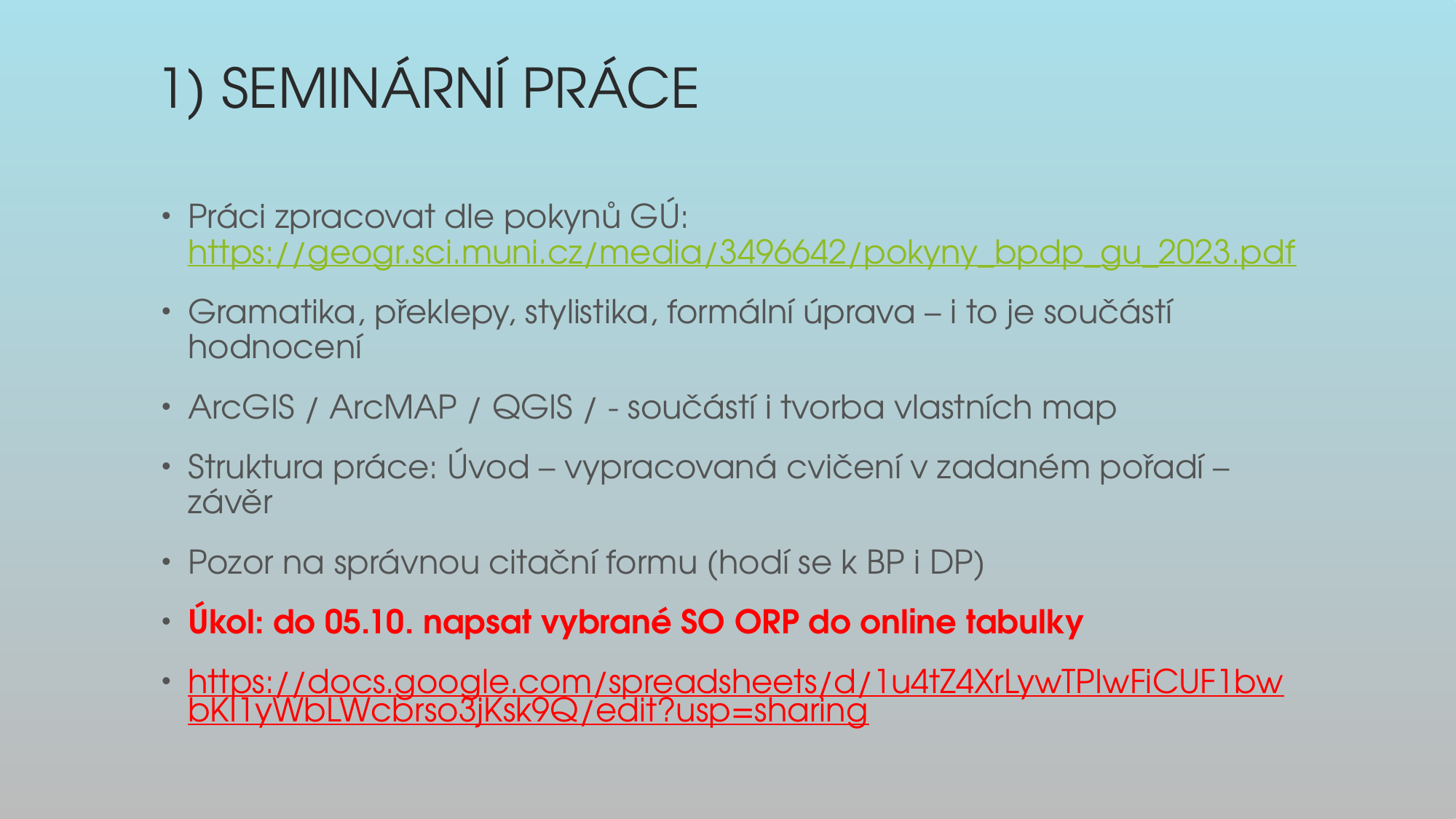

# 1) Seminární práce
Práci zpracovat dle pokynů GÚ: https://geogr.sci.muni.cz/media/3496642/pokyny_bpdp_gu_2023.pdf
Gramatika, překlepy, stylistika, formální úprava – i to je součástí hodnocení
ArcGIS / ArcMAP / QGIS / - součástí i tvorba vlastních map
Struktura práce: Úvod – vypracovaná cvičení v zadaném pořadí – závěr
Pozor na správnou citační formu (hodí se k BP i DP)
Úkol: do 05.10. napsat vybrané SO ORP do online tabulky
https://docs.google.com/spreadsheets/d/1u4tZ4XrLywTPIwFiCUF1bwbKI1yWbLWcbrso3jKsk9Q/edit?usp=sharing